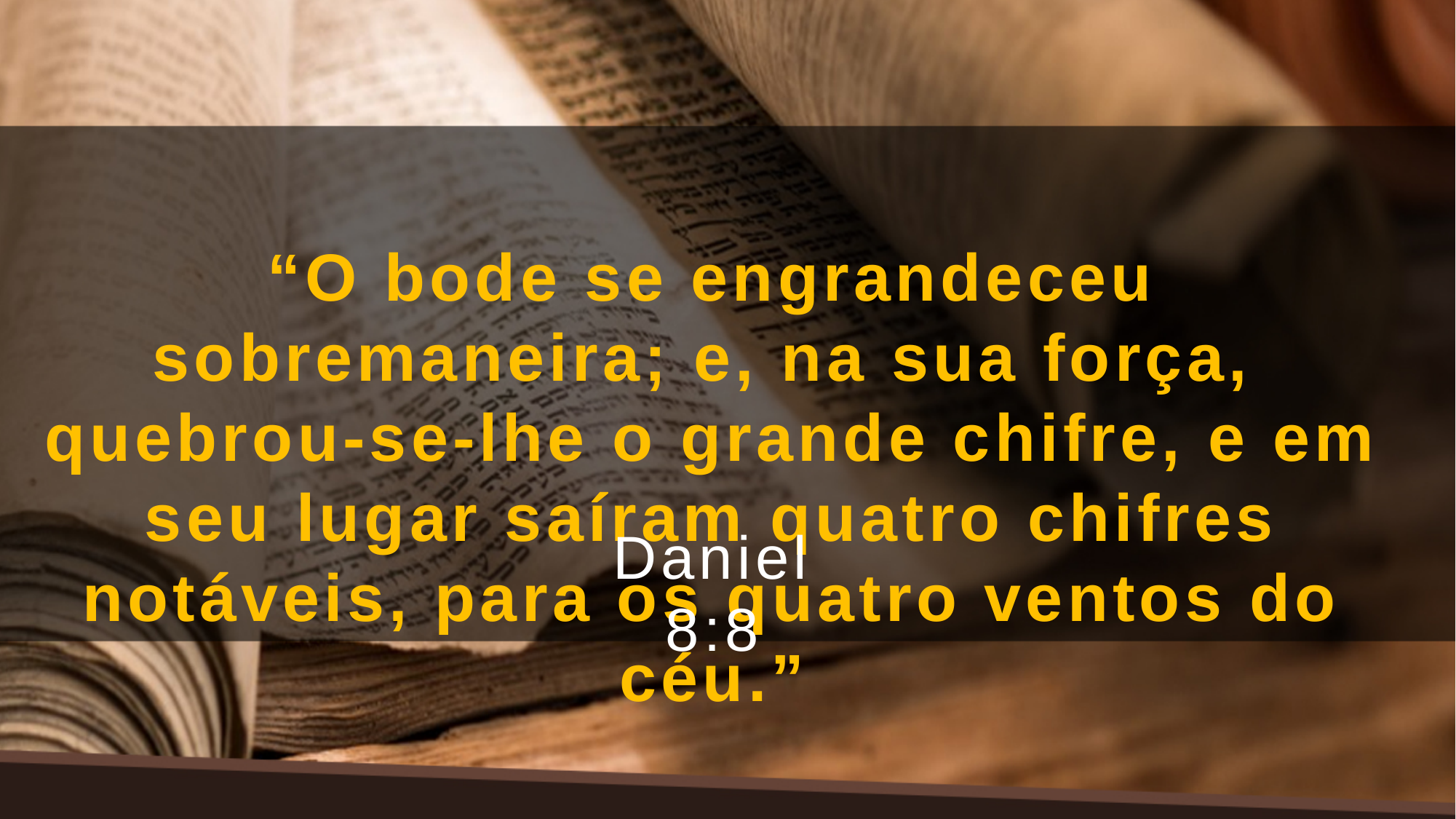

“O bode se engrandeceu sobremaneira; e, na sua força,
quebrou-se-lhe o grande chifre, e em seu lugar saíram quatro chifres notáveis, para os quatro ventos do céu.”
Daniel 8:8